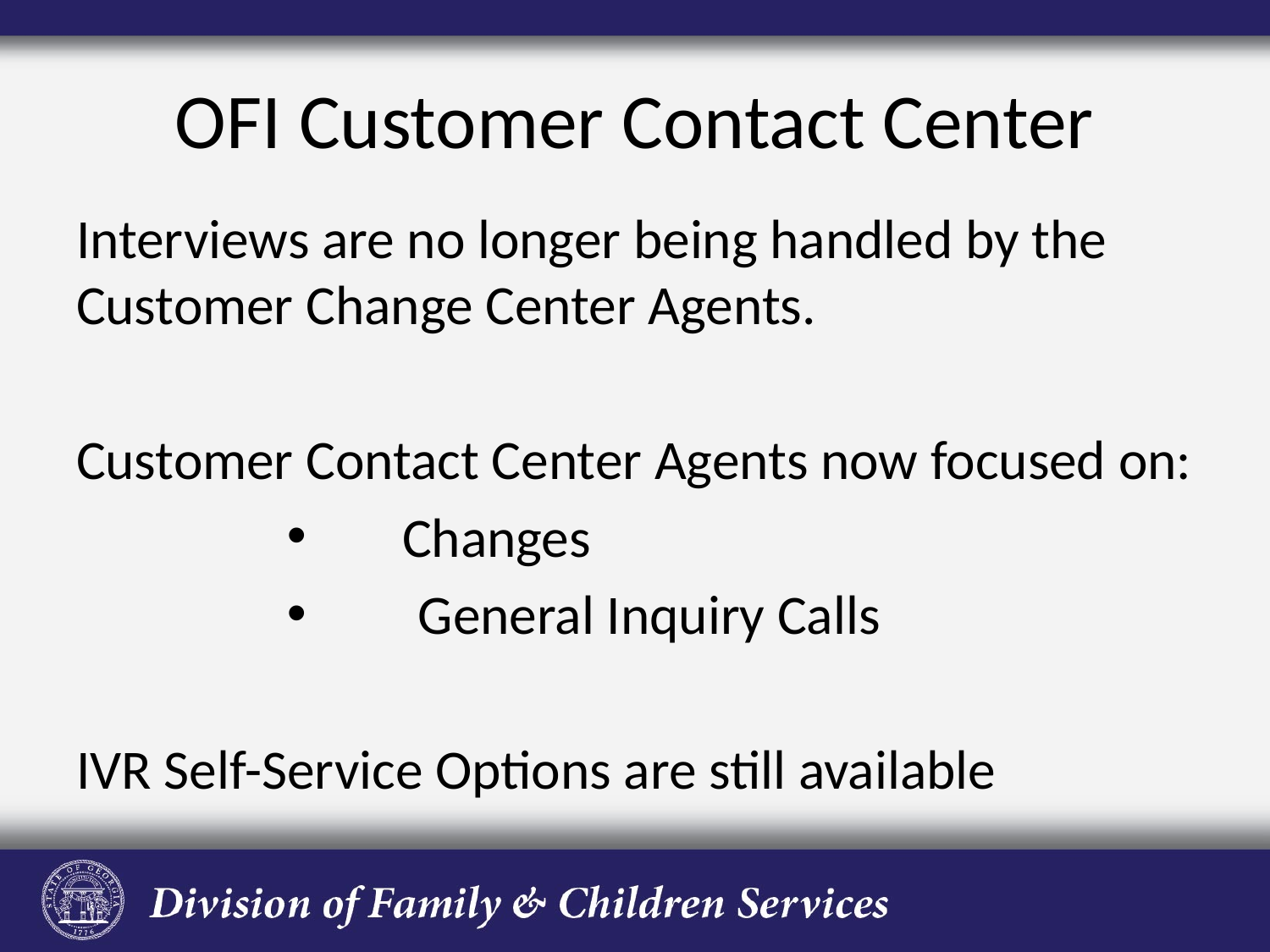

# OFI Customer Contact Center
Interviews are no longer being handled by the Customer Change Center Agents.

Customer Contact Center Agents now focused on:
		Changes
         General Inquiry Calls

IVR Self-Service Options are still available